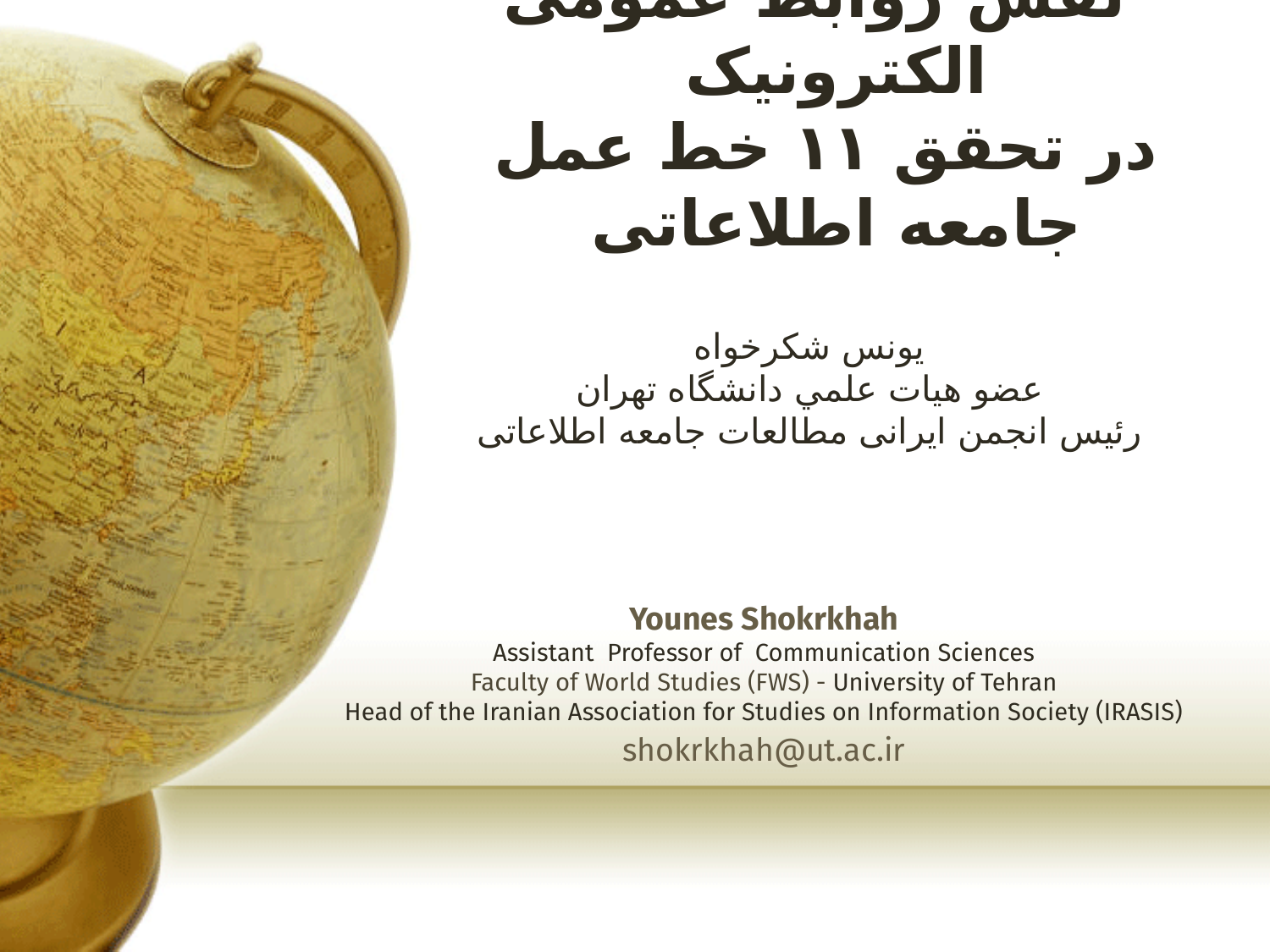

# نقش روابط‌ عمومی الکترونیک در تحقق ۱۱ خط عمل جامعه اطلاعاتی
يونس شكرخواه
عضو هيات علمي دانشگاه تهران
رئيس انجمن ایرانی مطالعات جامعه اطلاعاتی
Younes Shokrkhah
Assistant  Professor of  Communication Sciences
Faculty of World Studies (FWS) - University of Tehran
Head of the Iranian Association for Studies on Information Society (IRASIS)
shokrkhah@ut.ac.ir